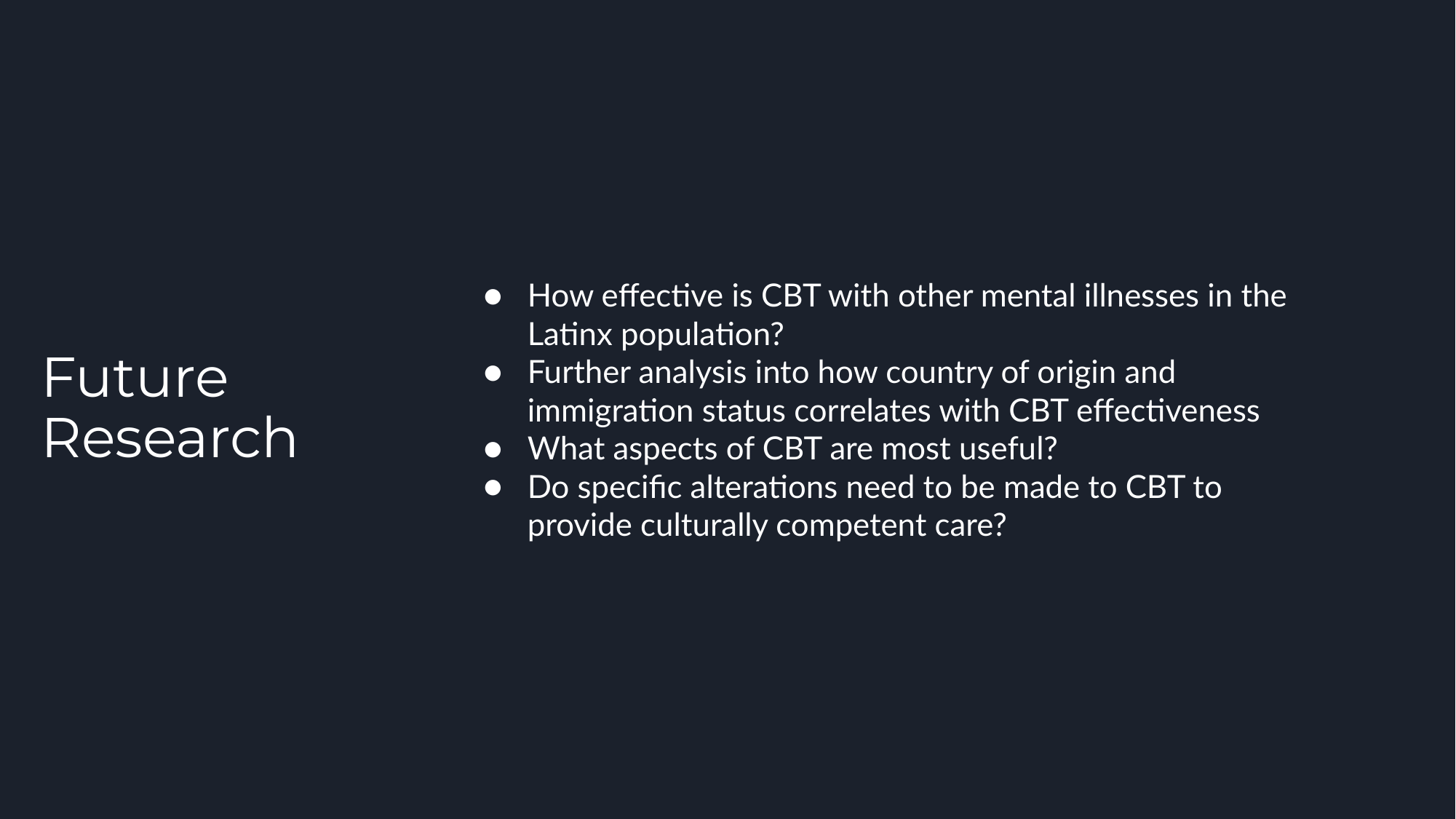

How effective is CBT with other mental illnesses in the Latinx population?
Further analysis into how country of origin and immigration status correlates with CBT effectiveness
What aspects of CBT are most useful?
Do specific alterations need to be made to CBT to provide culturally competent care?
# Future Research